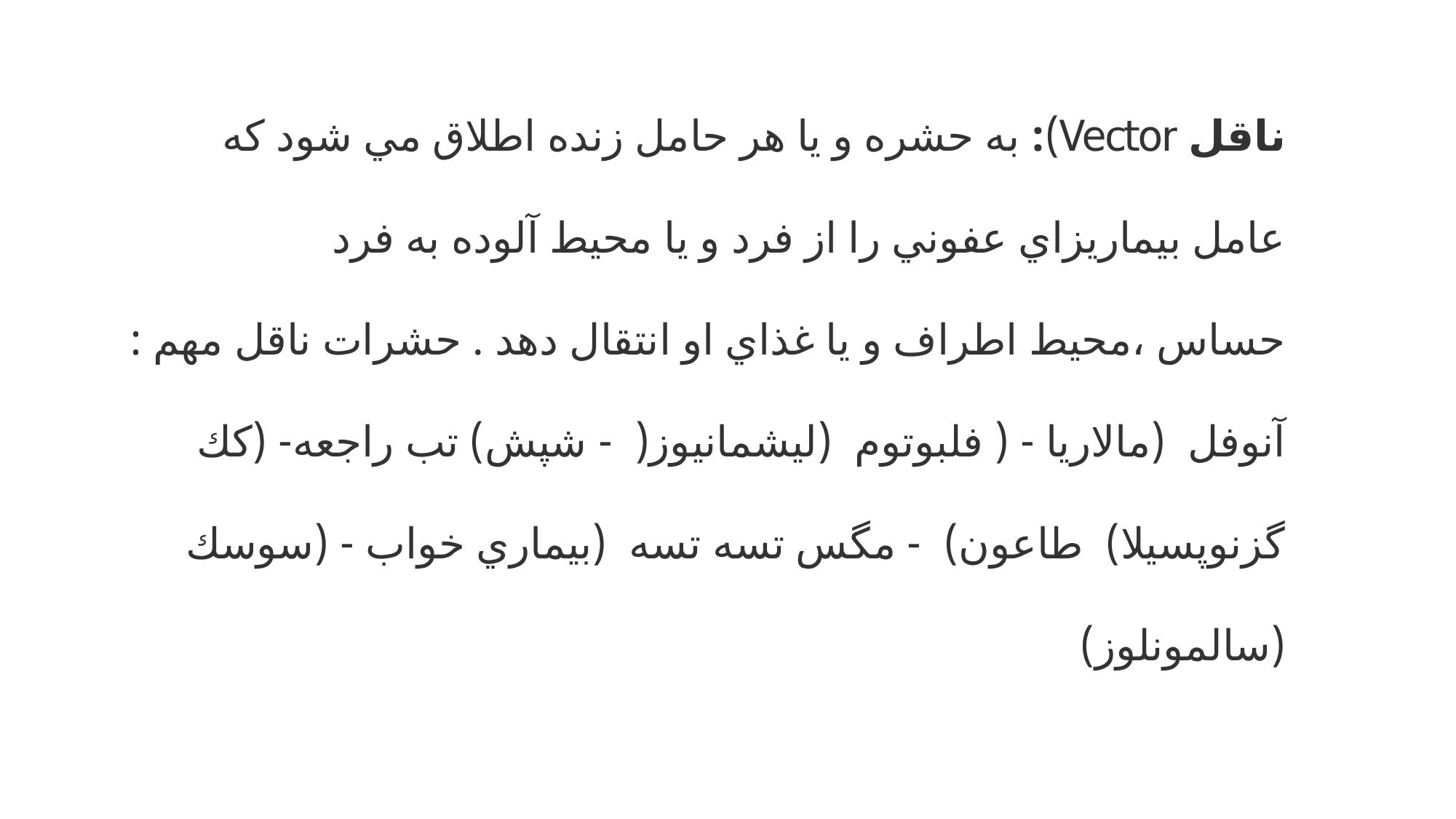

ناقل Vector): به حشره و يا هر حامل زنده اطلاق مي شود كه عامل بيماريزاي عفوني را از فرد و يا محيط آلوده به فرد  حساس ،‌محيط اطراف و يا غذاي او انتقال دهد . حشرات ناقل مهم :
آنوفل  (مالاريا - ( فلبوتوم  (ليشمانيوز(  - شپش) تب راجعه- (كك گزنوپسيلا)  طاعون)  - مگس تسه تسه  (بيماري خواب - (سوسك  (سالمونلوز)